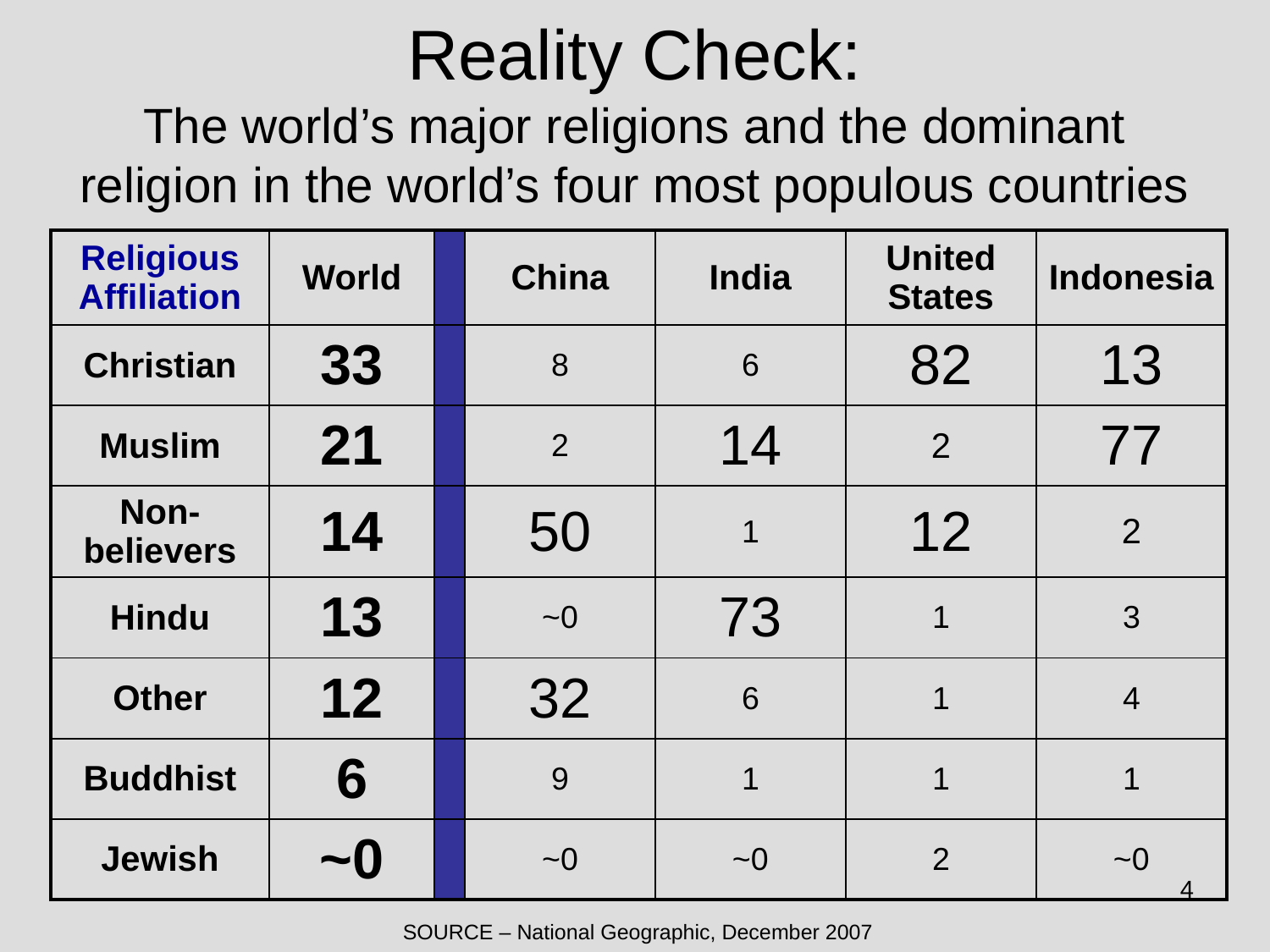

# Reality Check: The world’s major religions and the dominant religion in the world’s four most populous countries
| Religious Affiliation | World |  | China | India | United States | Indonesia |
| --- | --- | --- | --- | --- | --- | --- |
| Christian | 33 |  | 8 | 6 | 82 | 13 |
| Muslim | 21 |  | 2 | 14 | 2 | 77 |
| Non-believers | 14 |  | 50 | 1 | 12 | 2 |
| Hindu | 13 |  | ~0 | 73 | 1 | 3 |
| Other | 12 |  | 32 | 6 | 1 | 4 |
| Buddhist | 6 |  | 9 | 1 | 1 | 1 |
| Jewish | ~0 |  | ~0 | ~0 | 2 | ~0 |
4
SOURCE – National Geographic, December 2007